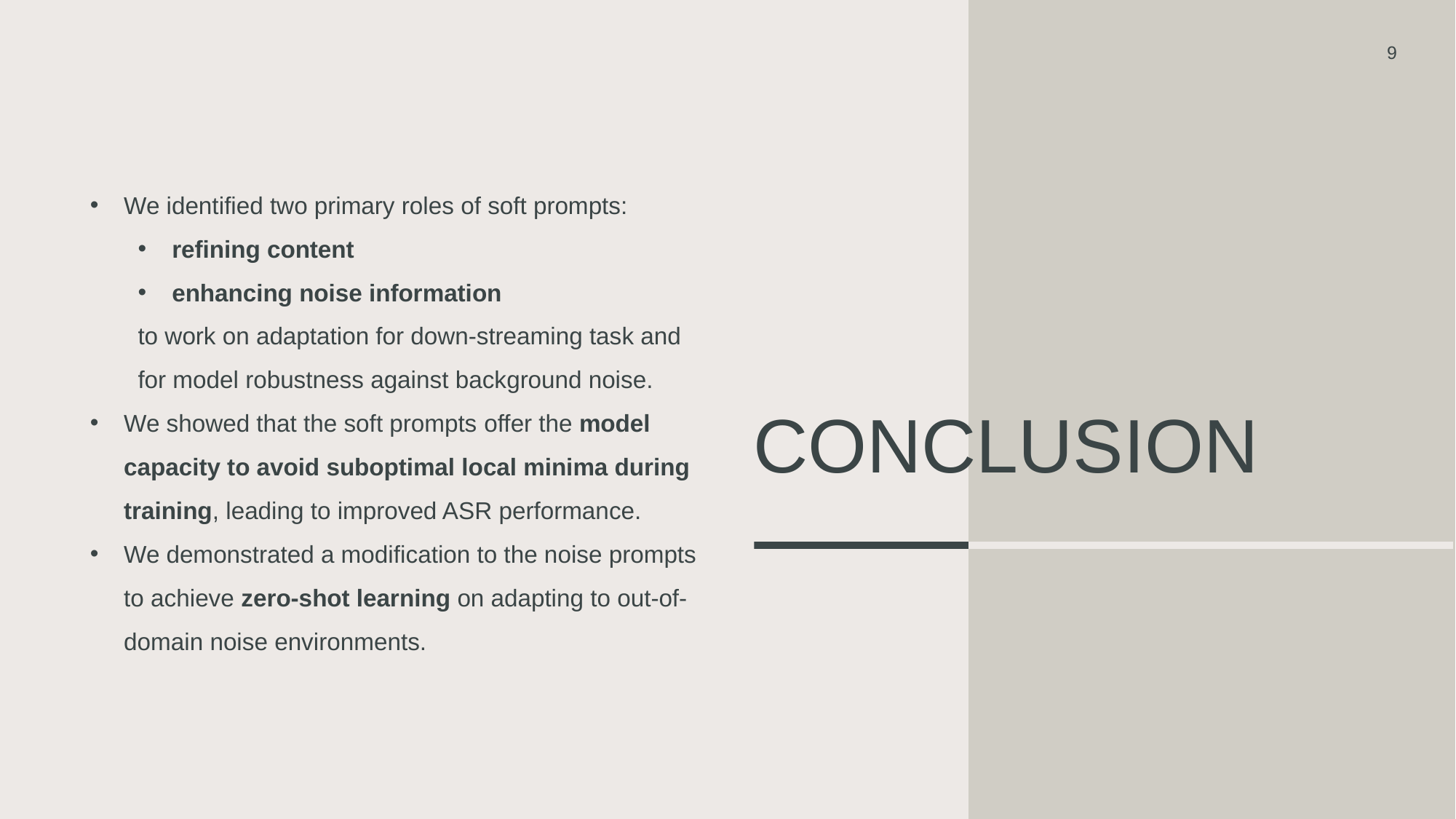

9
We identified two primary roles of soft prompts:
refining content
enhancing noise information
to work on adaptation for down-streaming task and for model robustness against background noise.
We showed that the soft prompts offer the model capacity to avoid suboptimal local minima during training, leading to improved ASR performance.
We demonstrated a modification to the noise prompts to achieve zero-shot learning on adapting to out-of-domain noise environments.
# Conclusion